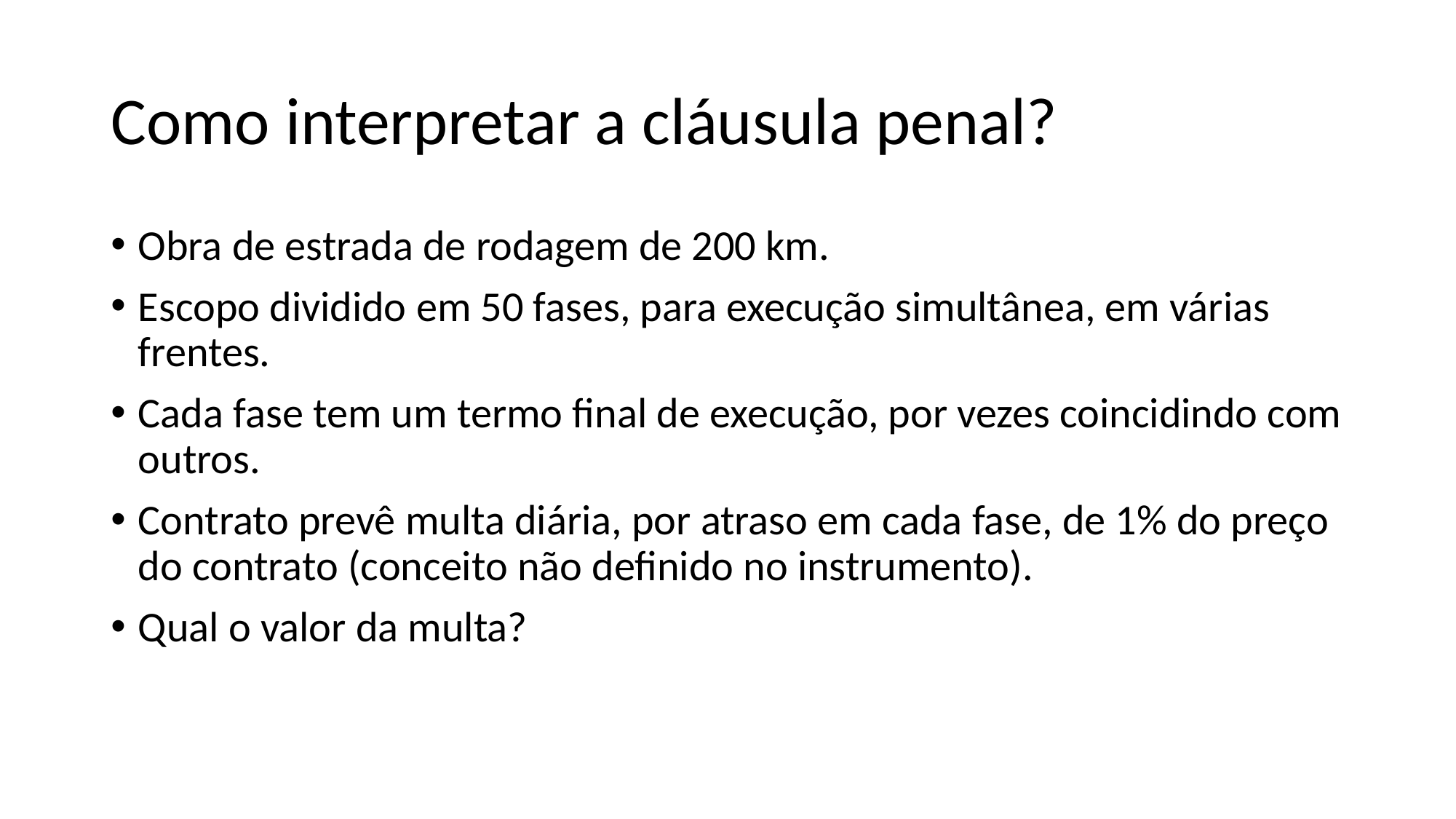

# Como interpretar a cláusula penal?
Obra de estrada de rodagem de 200 km.
Escopo dividido em 50 fases, para execução simultânea, em várias frentes.
Cada fase tem um termo final de execução, por vezes coincidindo com outros.
Contrato prevê multa diária, por atraso em cada fase, de 1% do preço do contrato (conceito não definido no instrumento).
Qual o valor da multa?